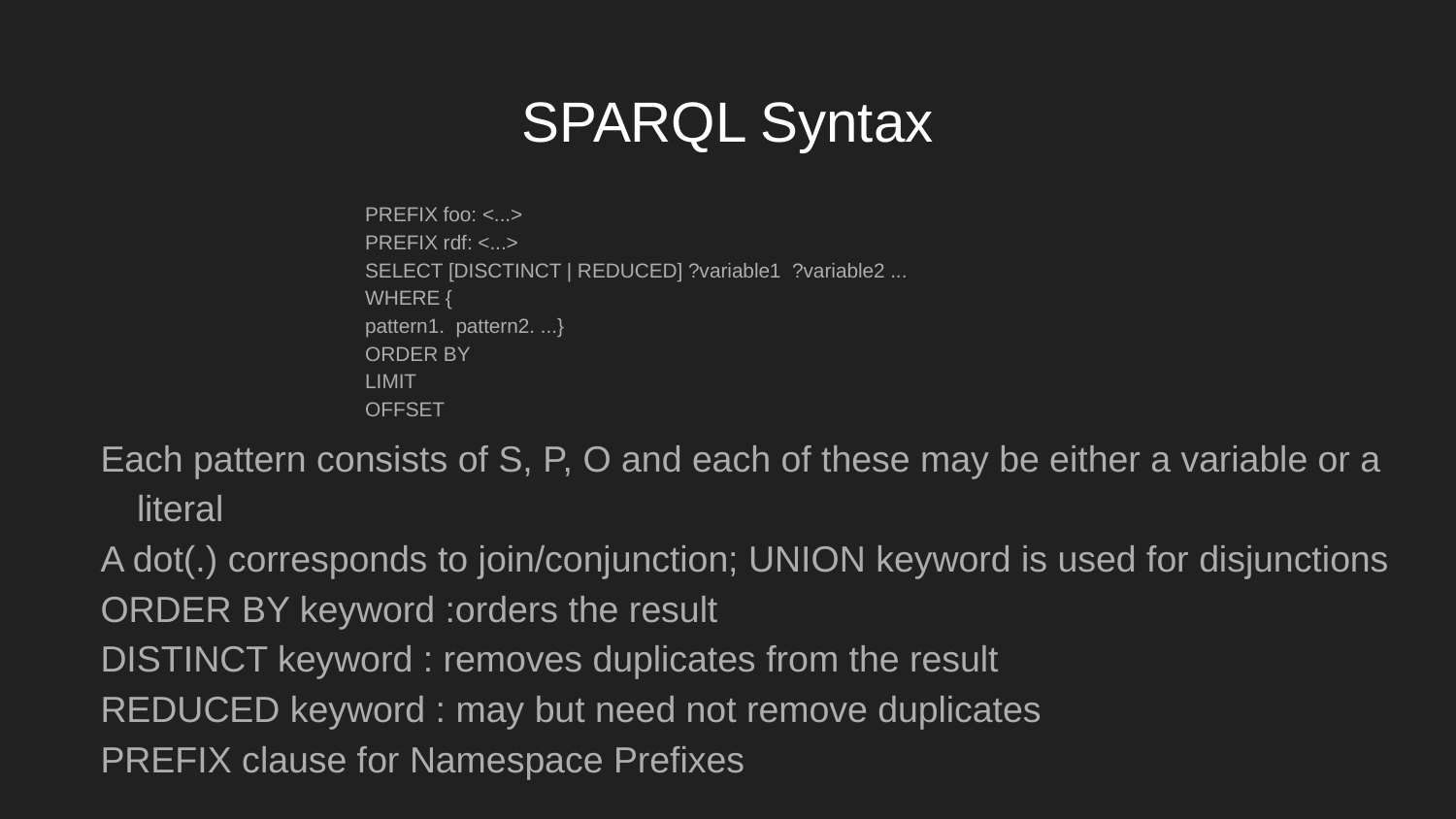

# SPARQL Syntax
PREFIX foo: <...>
PREFIX rdf: <...>
SELECT [DISCTINCT | REDUCED] ?variable1  ?variable2 ...
WHERE {
pattern1.  pattern2. ...}
ORDER BY
LIMIT
OFFSET
Each pattern consists of S, P, O and each of these may be either a variable or a literal
A dot(.) corresponds to join/conjunction; UNION keyword is used for disjunctions
ORDER BY keyword :orders the result
DISTINCT keyword : removes duplicates from the result
REDUCED keyword : may but need not remove duplicates
PREFIX clause for Namespace Prefixes